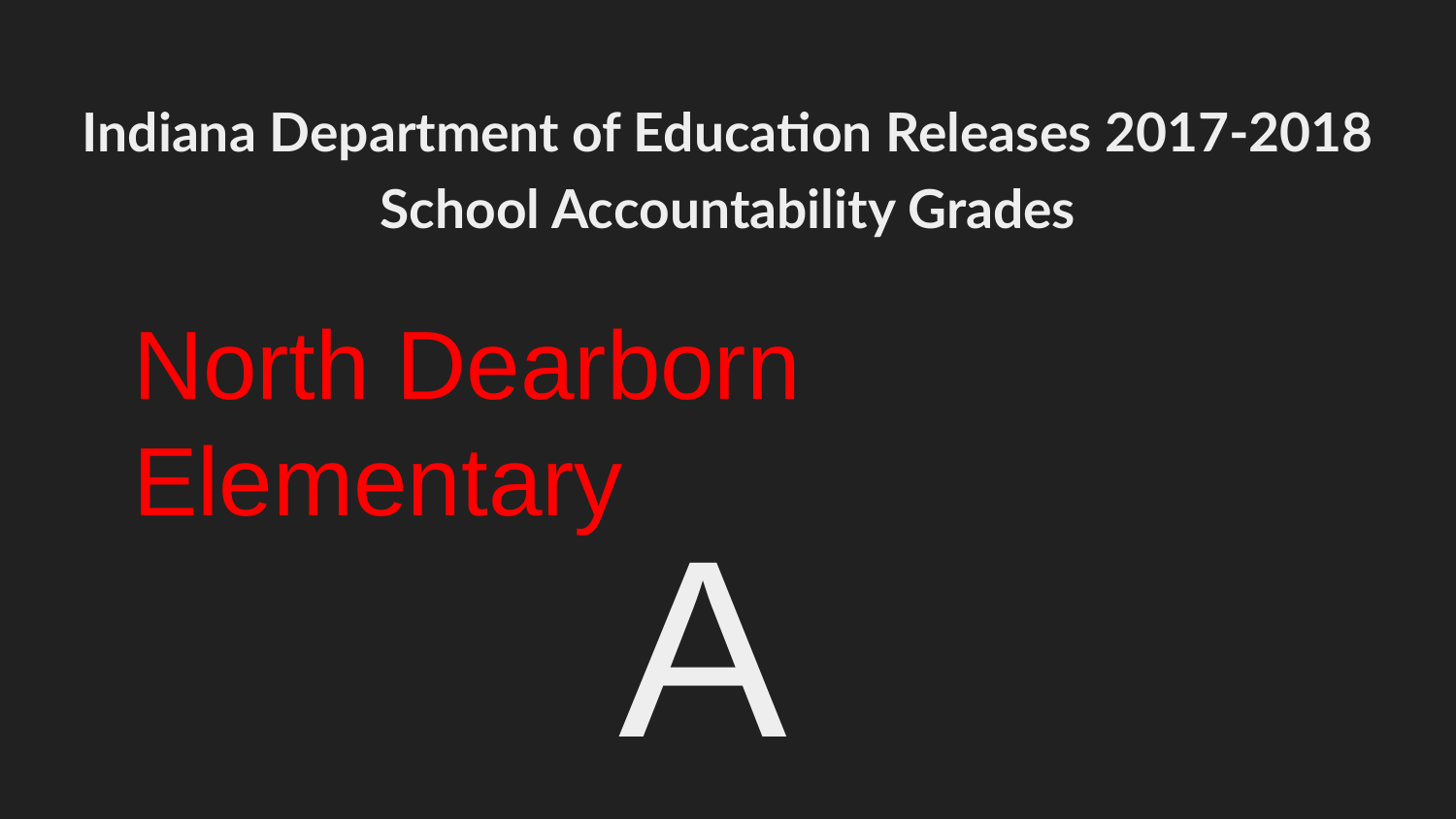

# Indiana Department of Education Releases 2017-2018 School Accountability Grades

North Dearborn Elementary

A